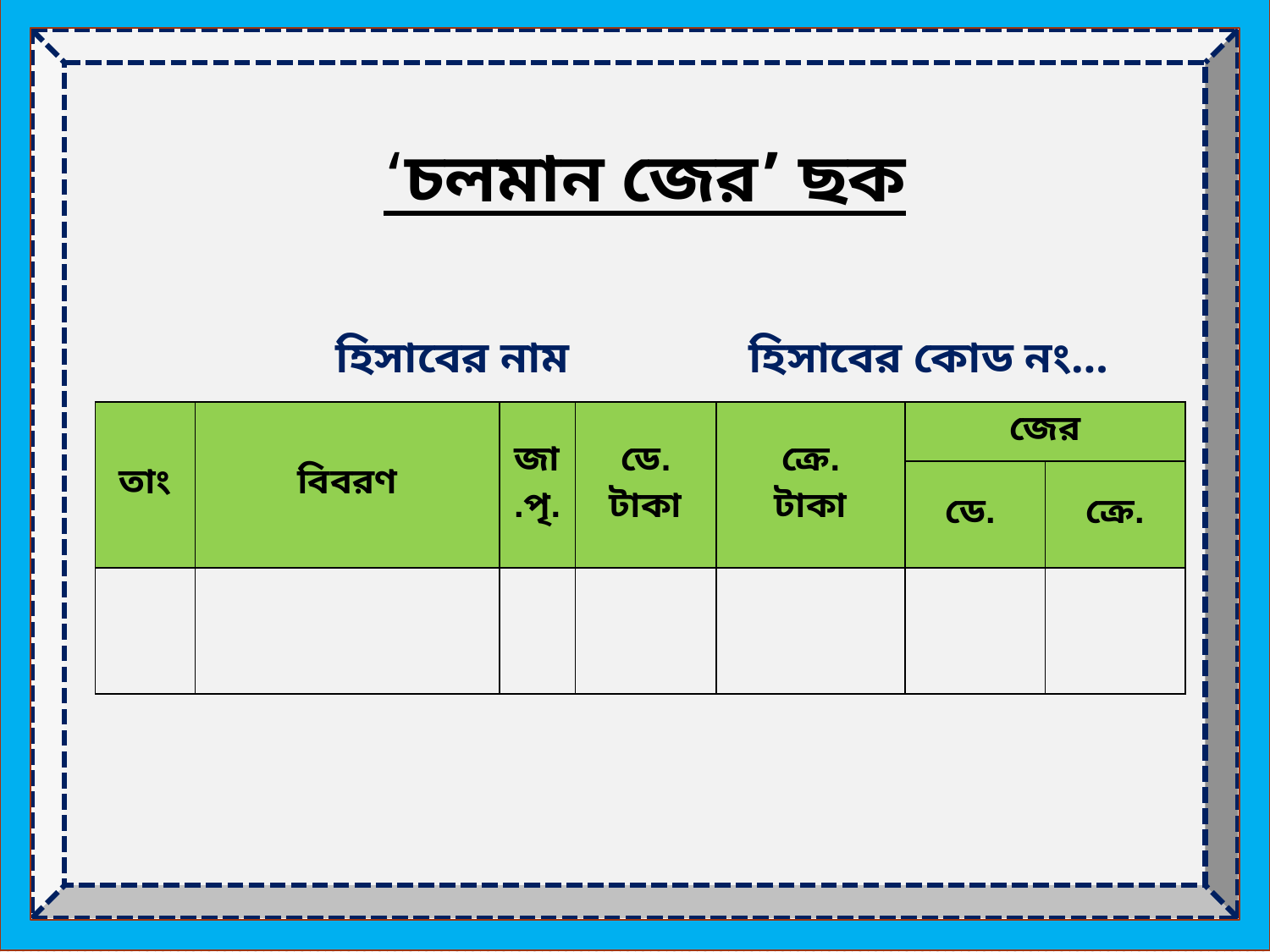

# ‘চলমান জের’ ছক

                       হিসাবের নাম                হিসাবের কোড নং…

| তাং | বিবরণ | জা.পৃ. | ডে. টাকা | ক্রে. টাকা | জের |  |
| --- | --- | --- | --- | --- | --- | --- |
|  |  |  |  |  | ডে. | ক্রে. |
|  |  |  |  |  |  |  |